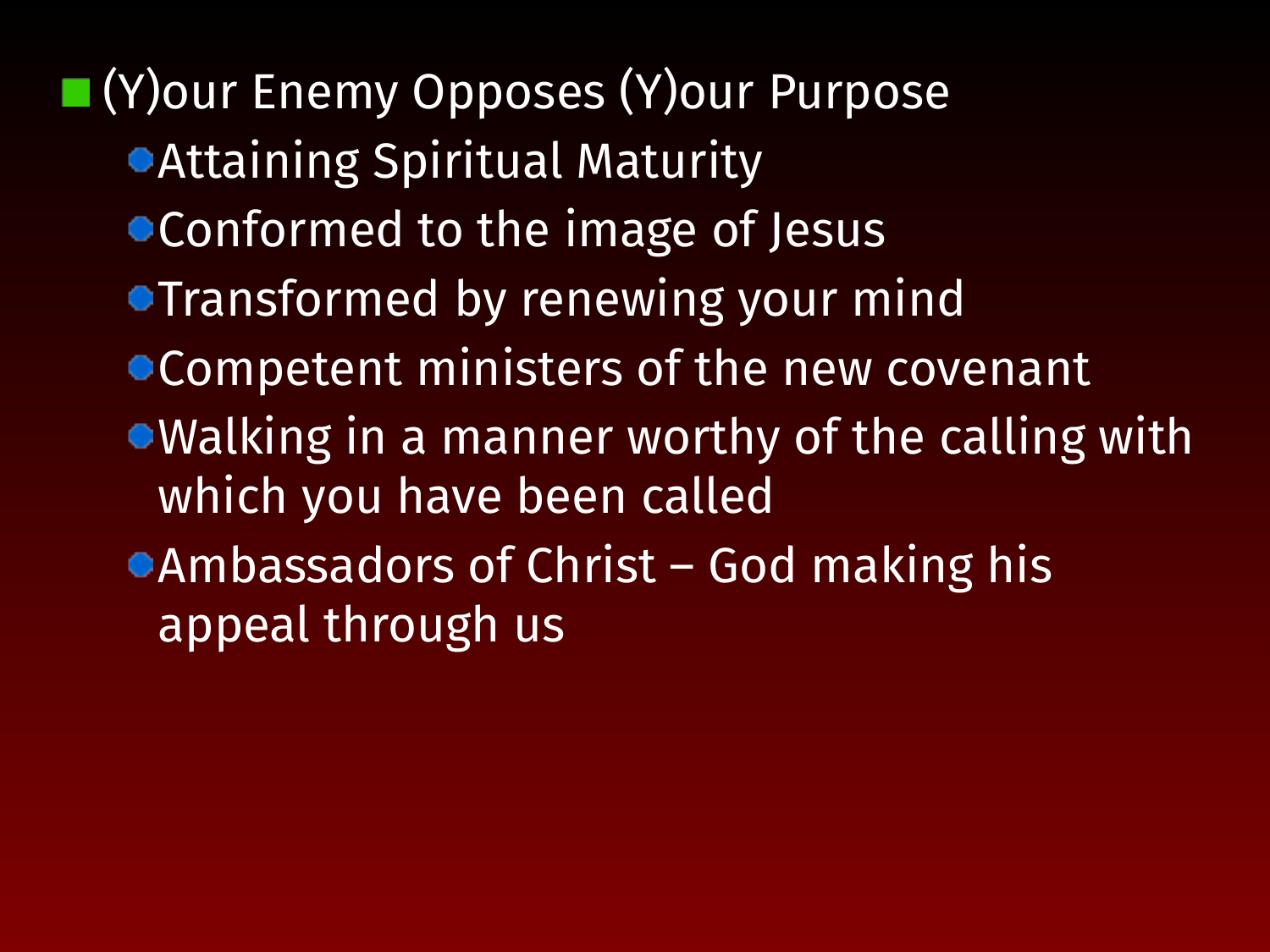

(Y)our Enemy Opposes (Y)our Purpose
Attaining Spiritual Maturity
Conformed to the image of Jesus
Transformed by renewing your mind
Competent ministers of the new covenant
Walking in a manner worthy of the calling with which you have been called
Ambassadors of Christ – God making his appeal through us